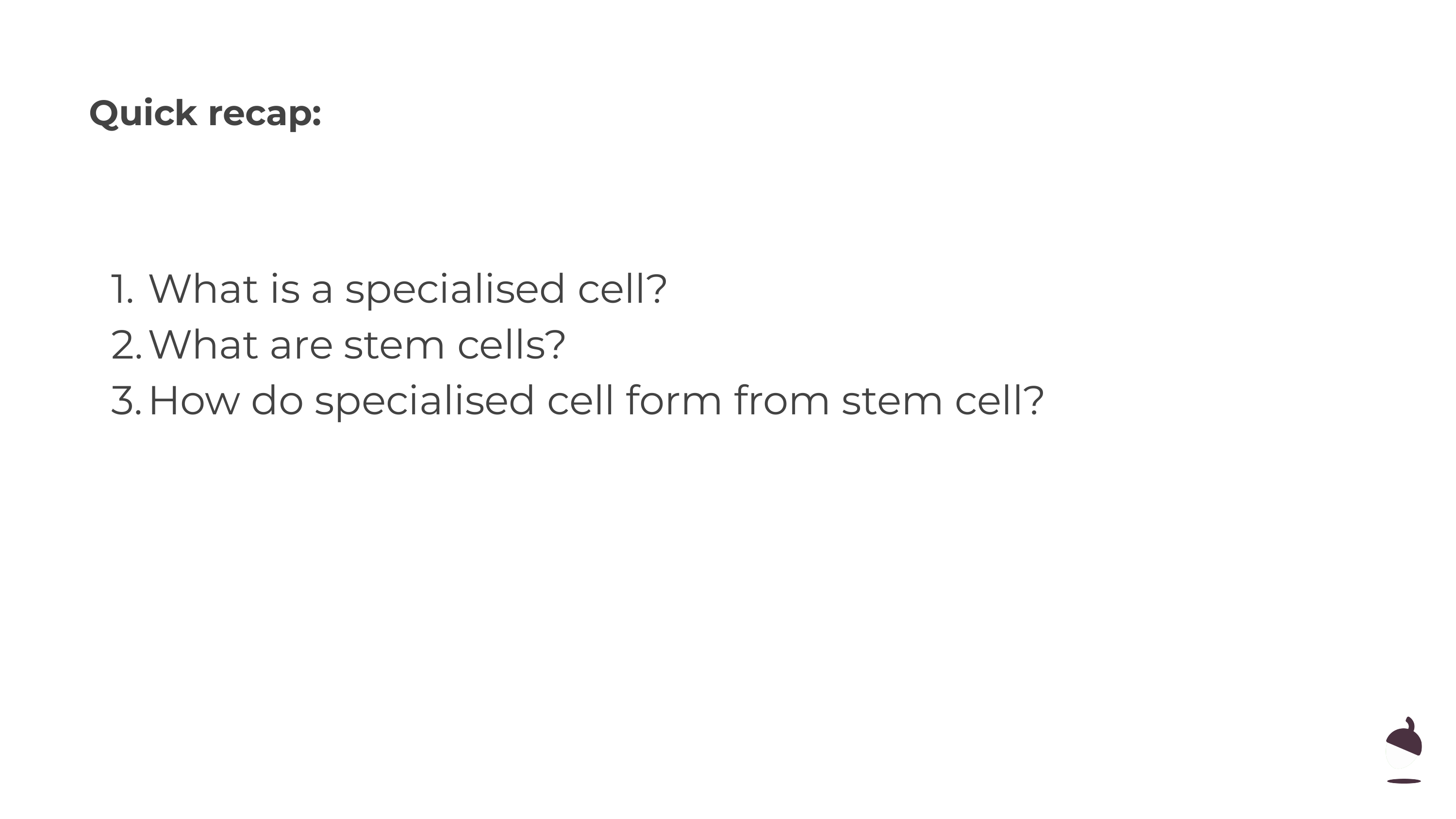

Quick recap:
What is a specialised cell?
What are stem cells?
How do specialised cell form from stem cell?